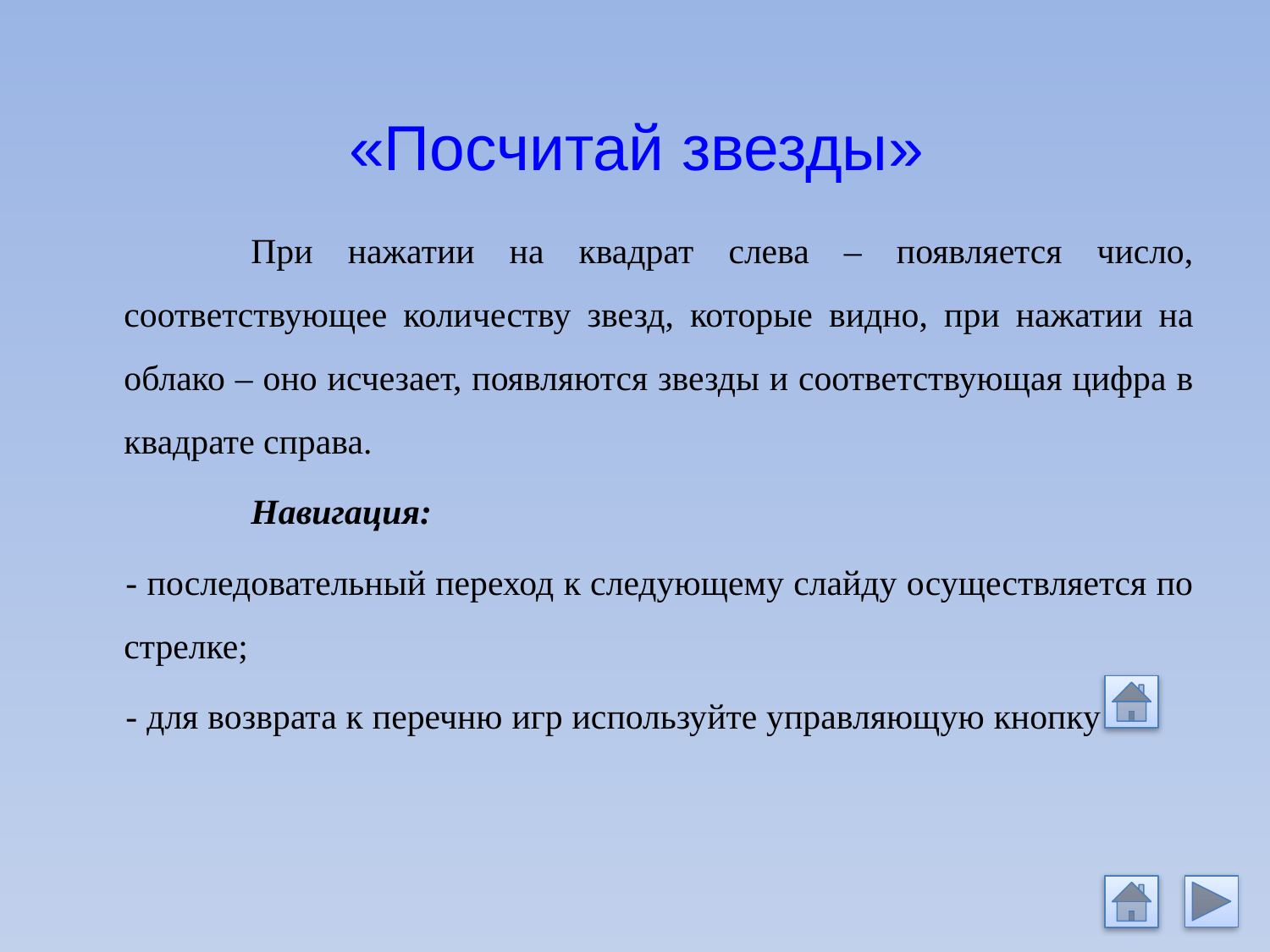

# «Посчитай звезды»
	При нажатии на квадрат слева – появляется число, соответствующее количеству звезд, которые видно, при нажатии на облако – оно исчезает, появляются звезды и соответствующая цифра в квадрате справа.
	Навигация:
- последовательный переход к следующему слайду осуществляется по стрелке;
- для возврата к перечню игр используйте управляющую кнопку